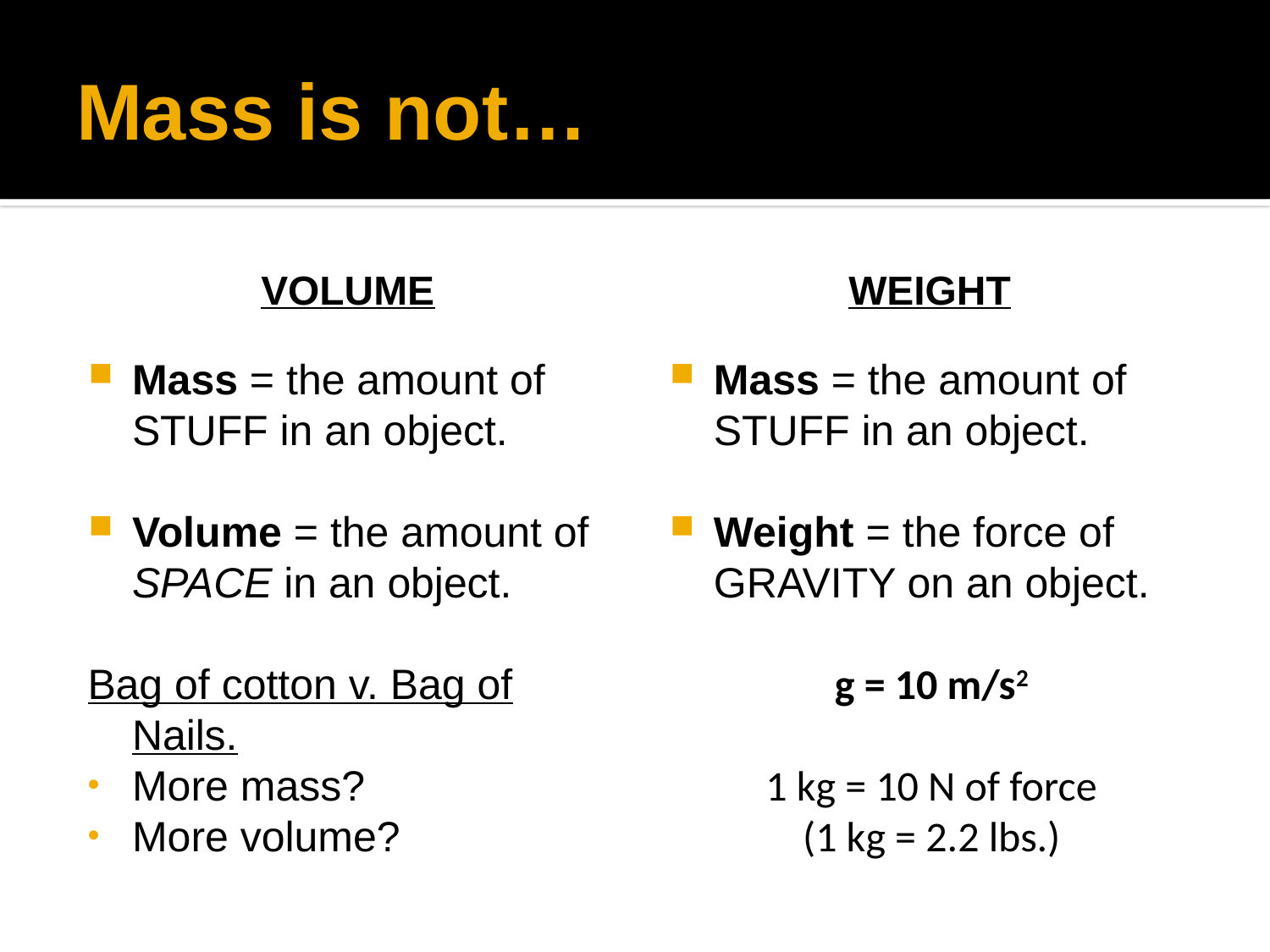

# Mass is not…
Volume
Weight
Mass = the amount of STUFF in an object.

Volume = the amount of SPACE in an object.

Bag of cotton v. Bag of Nails.
More mass?
More volume?
Mass = the amount of STUFF in an object.

Weight = the force of GRAVITY on an object.

g = 10 m/s2

1 kg = 10 N of force
(1 kg = 2.2 lbs.)